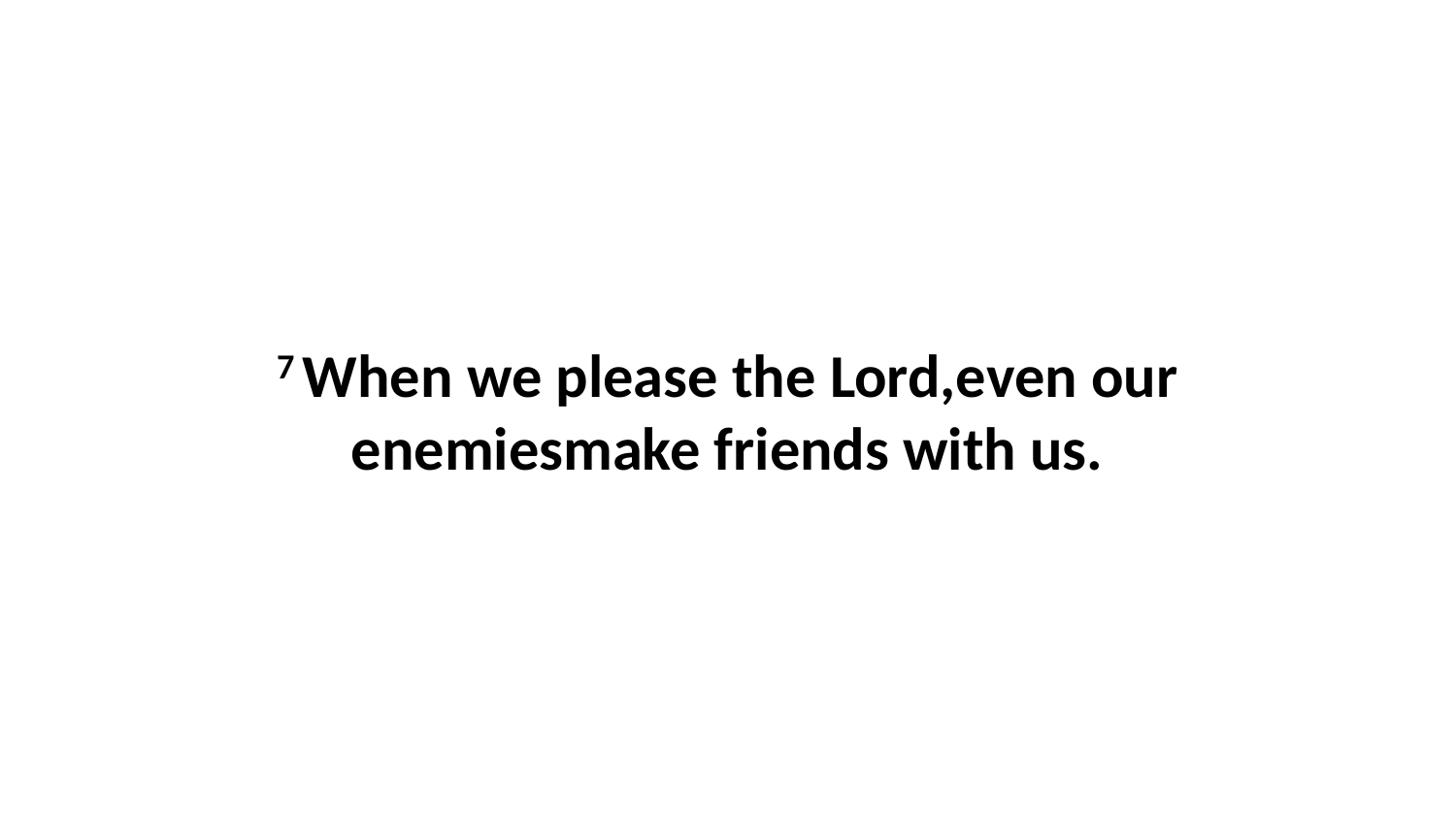

7 When we please the Lord,even our enemiesmake friends with us.